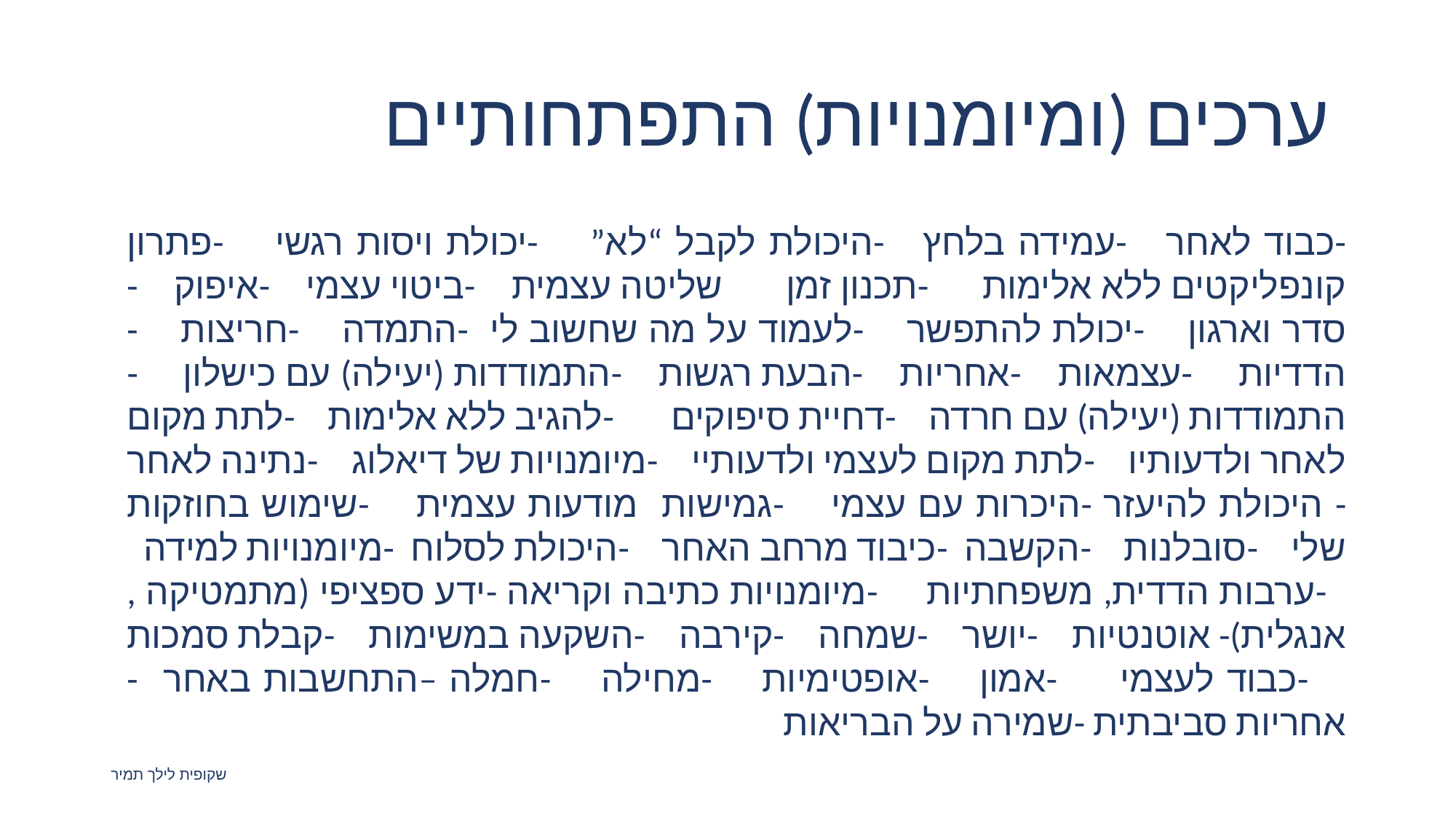

# ערכים (ומיומנויות) התפתחותיים
-כבוד לאחר   -עמידה בלחץ   -היכולת לקבל “לא”    -יכולת ויסות רגשי    -פתרון קונפליקטים ללא אלימות      -תכנון זמן       שליטה עצמית    -ביטוי עצמי    -איפוק    -סדר וארגון    -יכולת להתפשר    -לעמוד על מה שחשוב לי  -התמדה    -חריצות    -הדדיות     -עצמאות    -אחריות    -הבעת רגשות    -התמודדות (יעילה) עם כישלון     -התמודדות (יעילה) עם חרדה    -דחיית סיפוקים       -להגיב ללא אלימות    -לתת מקום לאחר ולדעותיו    -לתת מקום לעצמי ולדעותיי    -מיומנויות של דיאלוג    -נתינה לאחר - היכולת להיעזר -היכרות עם עצמי    -גמישות  מודעות עצמית    -שימוש בחוזקות שלי    -סובלנות    -הקשבה  -כיבוד מרחב האחר    -היכולת לסלוח  -מיומנויות למידה     -ערבות הדדית, משפחתיות     -מיומנויות כתיבה וקריאה -ידע ספציפי (מתמטיקה , אנגלית)- אוטנטיות    -יושר    -שמחה    -קירבה    -השקעה במשימות    -קבלת סמכות    -כבוד לעצמי     -אמון    -אופטימיות    -מחילה    -חמלה –התחשבות באחר  -אחריות סביבתית -שמירה על הבריאות
שקופית לילך תמיר